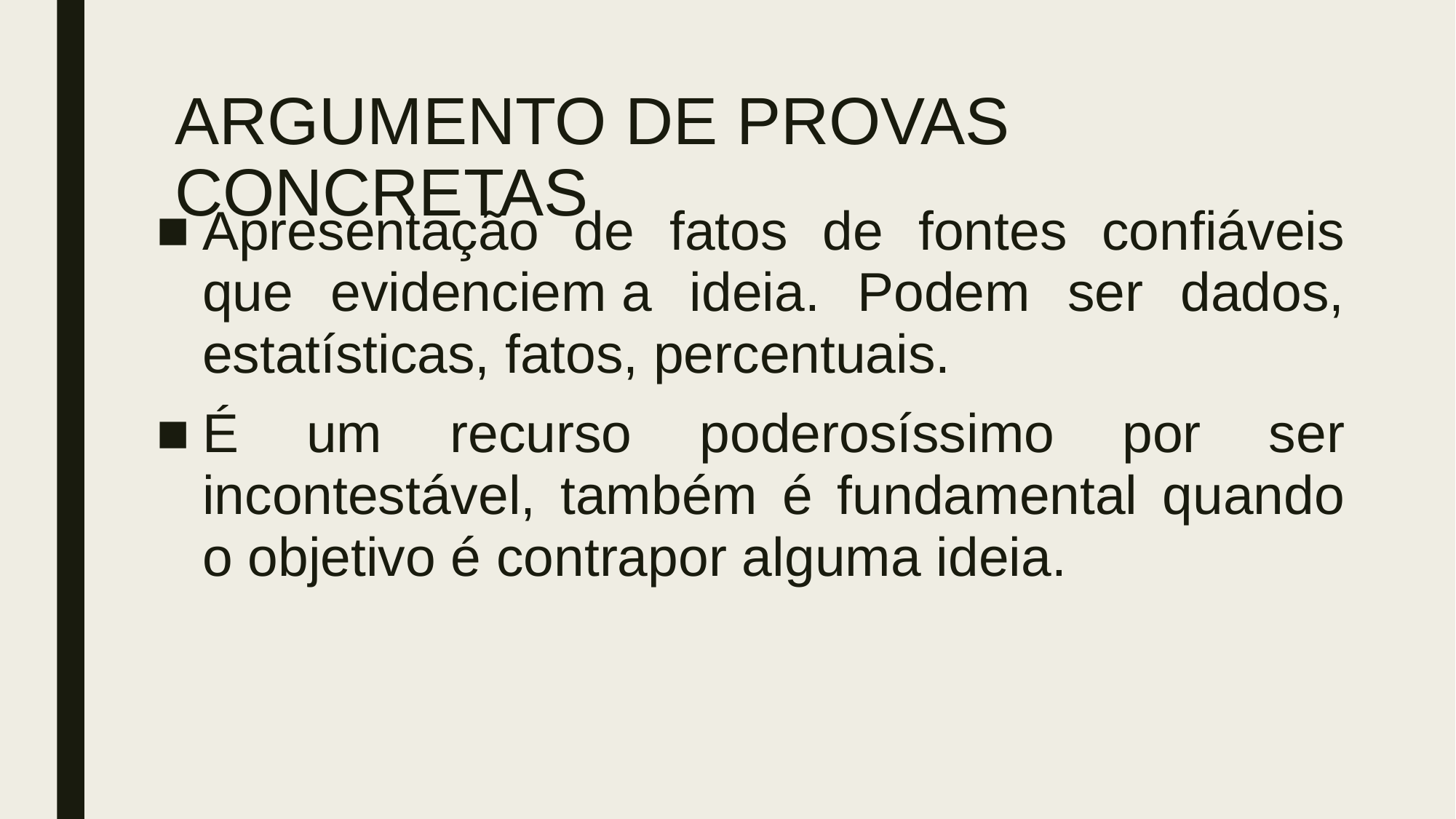

# ARGUMENTO DE PROVAS CONCRETAS
Apresentação de fatos de fontes confiáveis que evidenciem a ideia. Podem ser dados, estatísticas, fatos, percentuais.
É um recurso poderosíssimo por ser incontestável, também é fundamental quando o objetivo é contrapor alguma ideia.